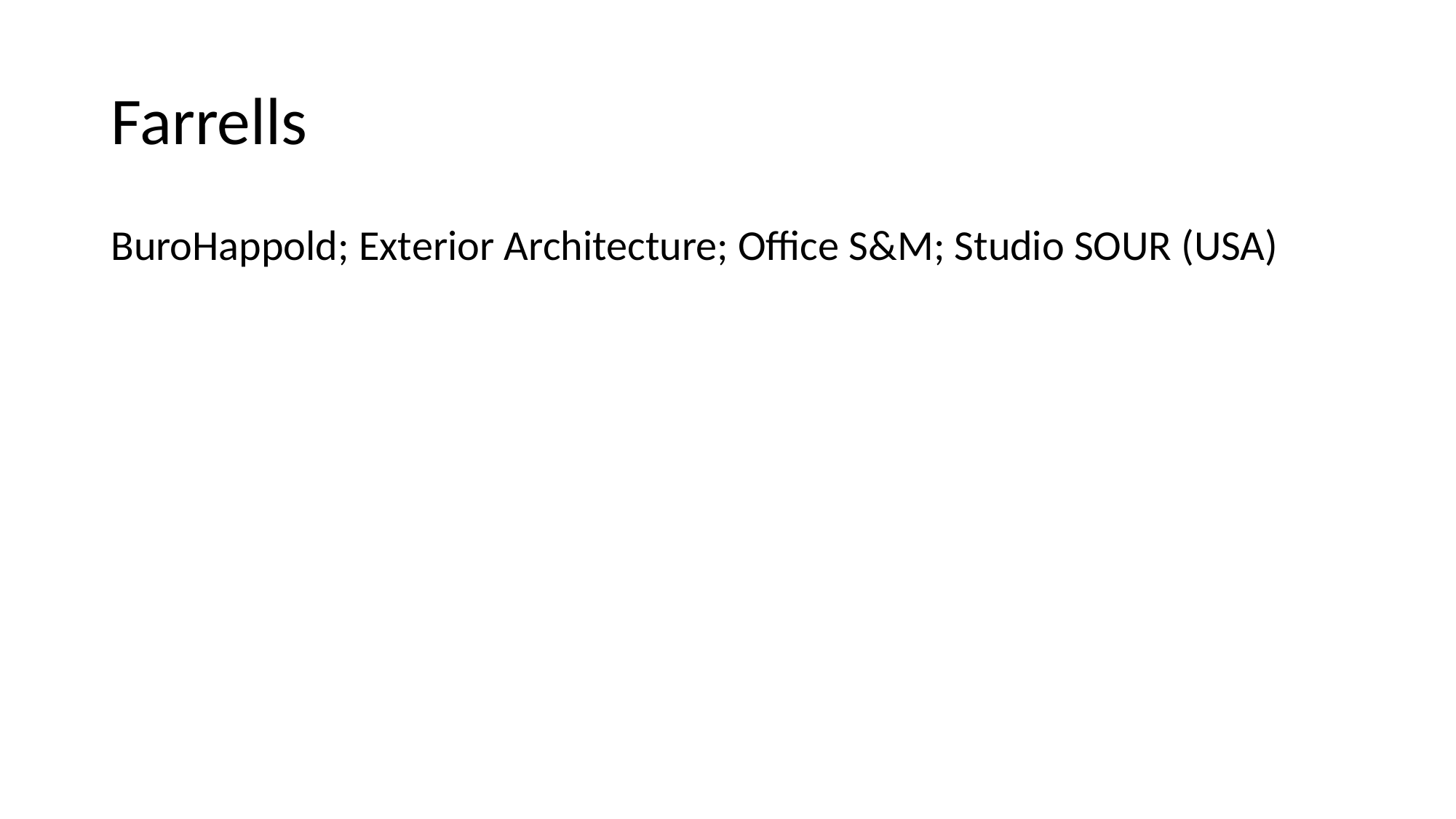

# Farrells
BuroHappold; Exterior Architecture; Office S&M; Studio SOUR (USA)